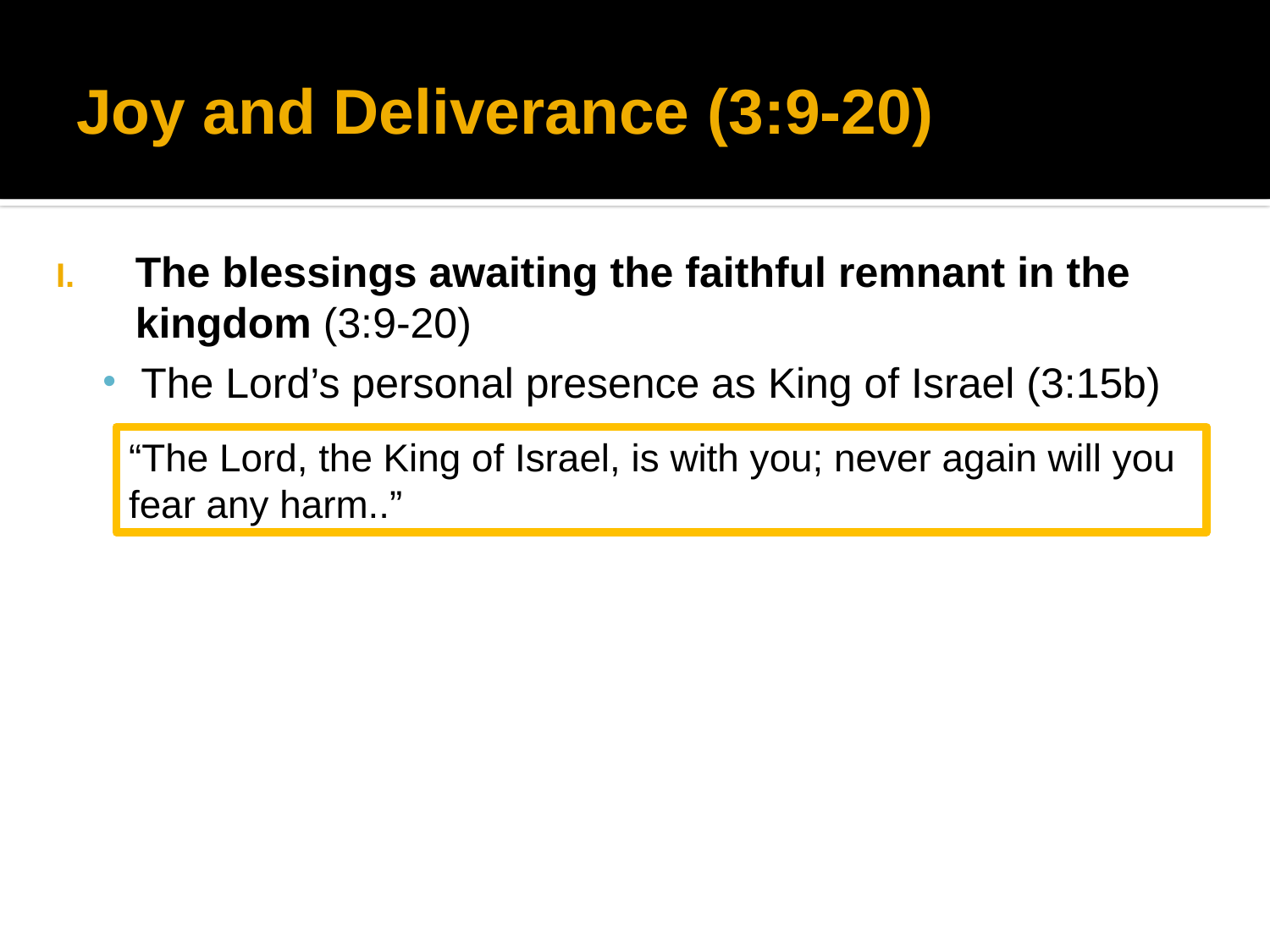

# Joy and Deliverance (3:9-20)
The blessings awaiting the faithful remnant in the kingdom (3:9-20)
The Lord’s personal presence as King of Israel (3:15b)
“The Lord, the King of Israel, is with you; never again will you fear any harm..”